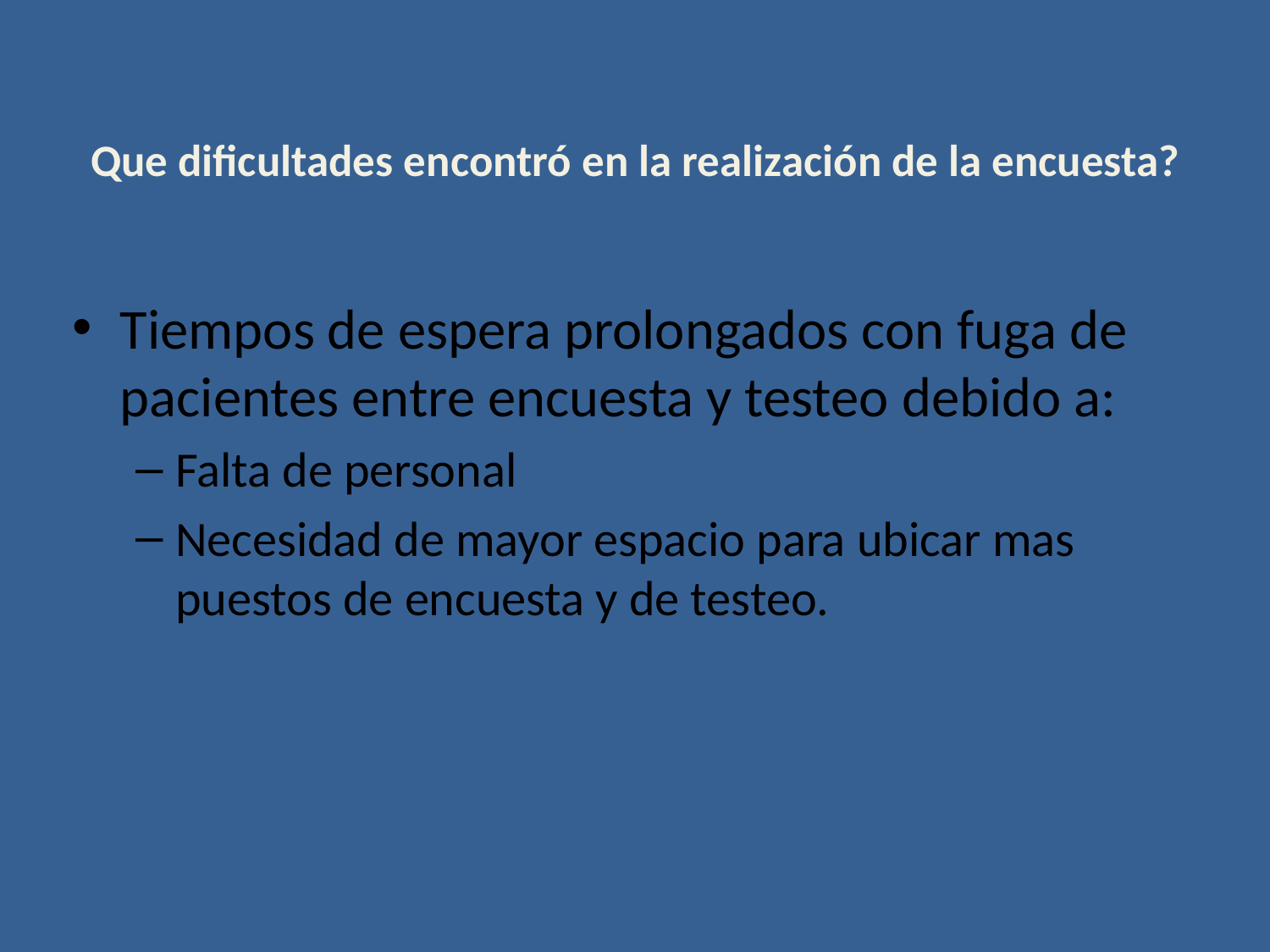

# Que dificultades encontró en la realización de la encuesta?
Tiempos de espera prolongados con fuga de pacientes entre encuesta y testeo debido a:
Falta de personal
Necesidad de mayor espacio para ubicar mas puestos de encuesta y de testeo.